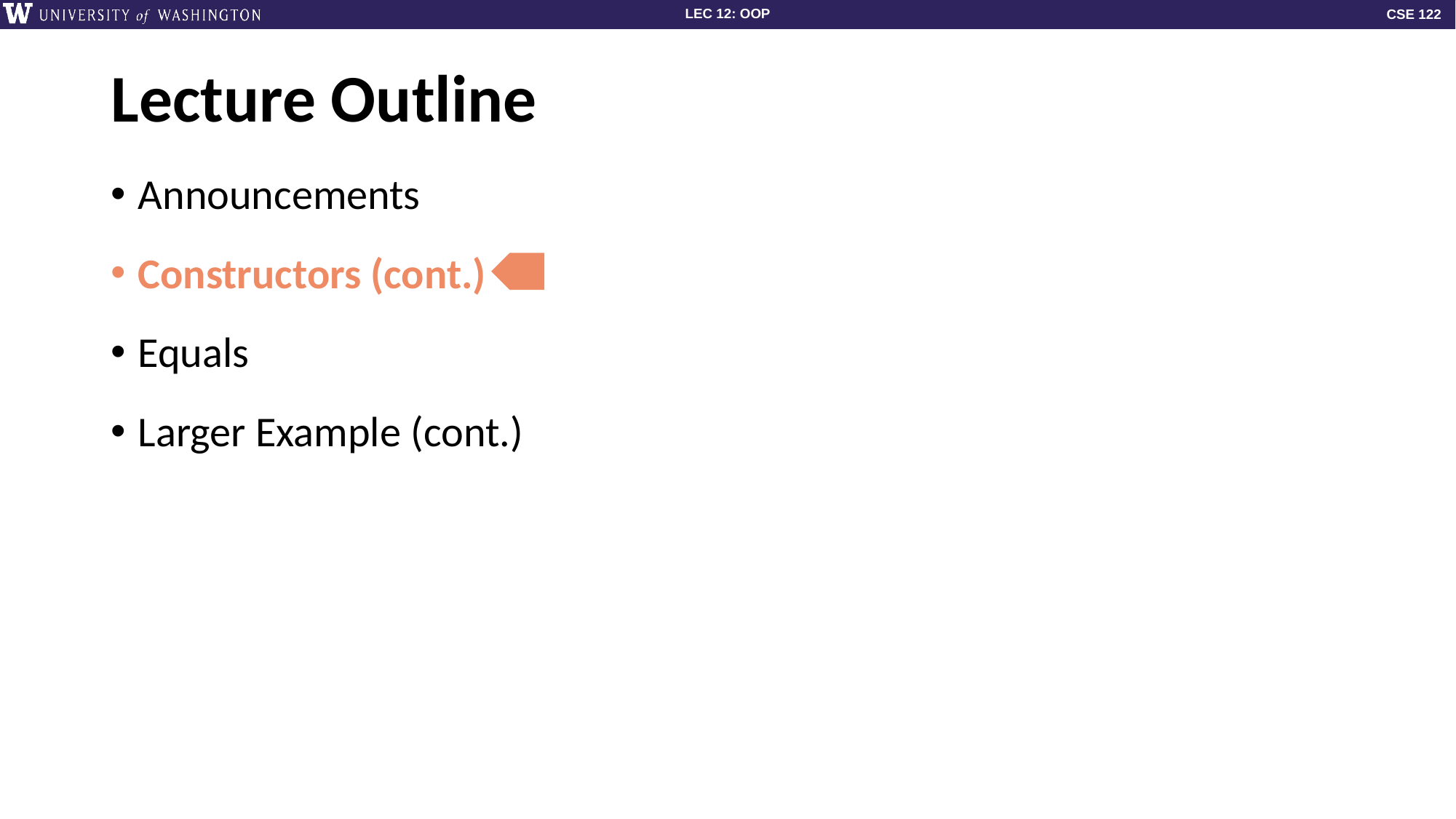

# Lecture Outline
Announcements
Constructors (cont.)
Equals
Larger Example (cont.)